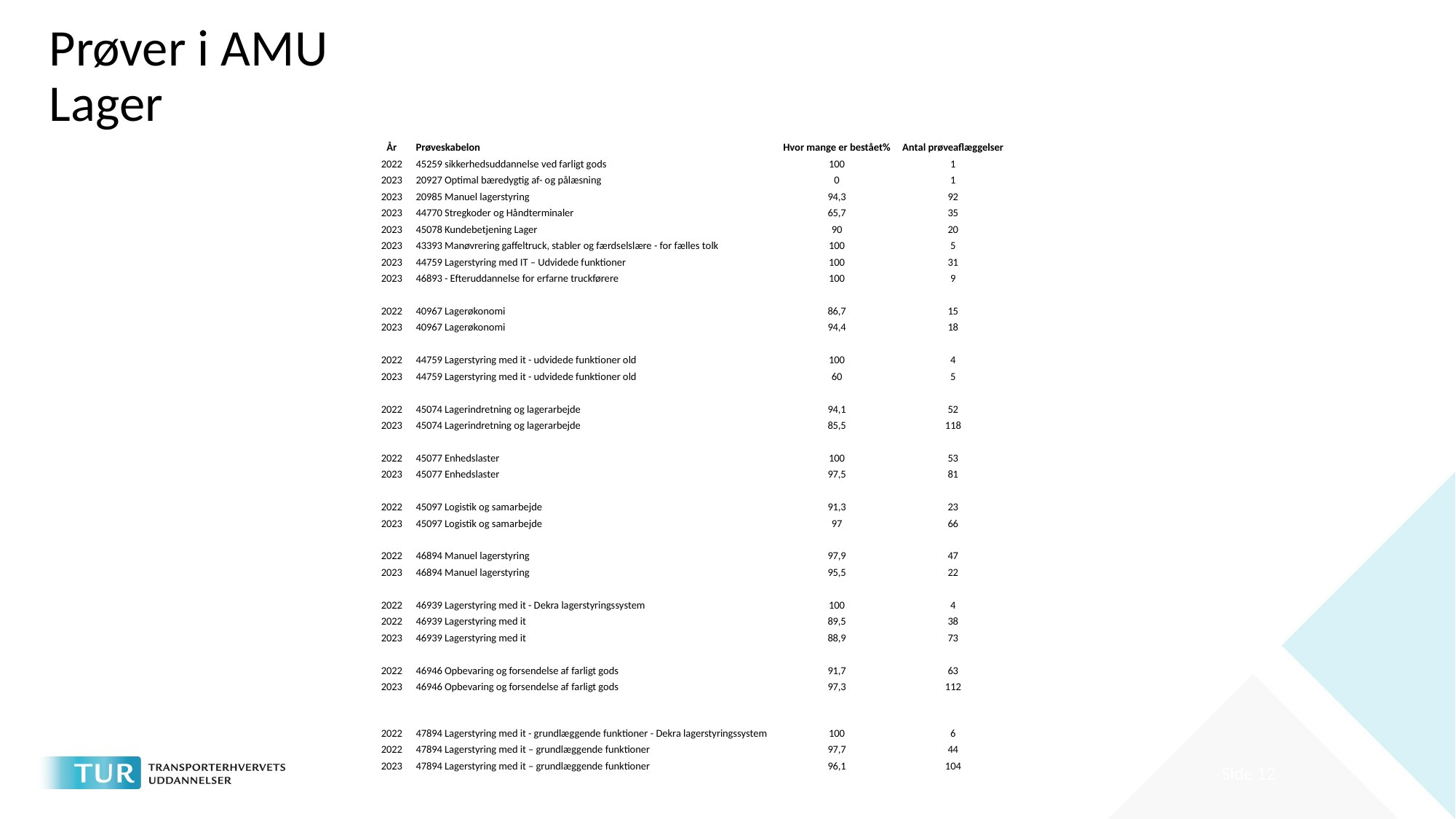

# Prøver i AMU Lager
| År | Prøveskabelon | Hvor mange er bestået% | Antal prøveaflæggelser |
| --- | --- | --- | --- |
| 2022 | 45259 sikkerhedsuddannelse ved farligt gods | 100 | 1 |
| 2023 | 20927 Optimal bæredygtig af- og pålæsning | 0 | 1 |
| 2023 | 20985 Manuel lagerstyring | 94,3 | 92 |
| 2023 | 44770 Stregkoder og Håndterminaler | 65,7 | 35 |
| 2023 | 45078 Kundebetjening Lager | 90 | 20 |
| 2023 | 43393 Manøvrering gaffeltruck, stabler og færdselslære - for fælles tolk | 100 | 5 |
| 2023 | 44759 Lagerstyring med IT – Udvidede funktioner | 100 | 31 |
| 2023 | 46893 - Efteruddannelse for erfarne truckførere | 100 | 9 |
|  |  |  |  |
| 2022 | 40967 Lagerøkonomi | 86,7 | 15 |
| 2023 | 40967 Lagerøkonomi | 94,4 | 18 |
|  |  |  |  |
| 2022 | 44759 Lagerstyring med it - udvidede funktioner old | 100 | 4 |
| 2023 | 44759 Lagerstyring med it - udvidede funktioner old | 60 | 5 |
|  |  |  |  |
| 2022 | 45074 Lagerindretning og lagerarbejde | 94,1 | 52 |
| 2023 | 45074 Lagerindretning og lagerarbejde | 85,5 | 118 |
|  |  |  |  |
| 2022 | 45077 Enhedslaster | 100 | 53 |
| 2023 | 45077 Enhedslaster | 97,5 | 81 |
|  |  |  |  |
| 2022 | 45097 Logistik og samarbejde | 91,3 | 23 |
| 2023 | 45097 Logistik og samarbejde | 97 | 66 |
|  |  |  |  |
| 2022 | 46894 Manuel lagerstyring | 97,9 | 47 |
| 2023 | 46894 Manuel lagerstyring | 95,5 | 22 |
|  |  |  |  |
| 2022 | 46939 Lagerstyring med it - Dekra lagerstyringssystem | 100 | 4 |
| 2022 | 46939 Lagerstyring med it | 89,5 | 38 |
| 2023 | 46939 Lagerstyring med it | 88,9 | 73 |
|  |  |  |  |
| 2022 | 46946 Opbevaring og forsendelse af farligt gods | 91,7 | 63 |
| 2023 | 46946 Opbevaring og forsendelse af farligt gods | 97,3 | 112 |
|  |  |  |  |
| 2022 | 47894 Lagerstyring med it - grundlæggende funktioner - Dekra lagerstyringssystem | 100 | 6 |
| 2022 | 47894 Lagerstyring med it – grundlæggende funktioner | 97,7 | 44 |
| 2023 | 47894 Lagerstyring med it – grundlæggende funktioner | 96,1 | 104 |